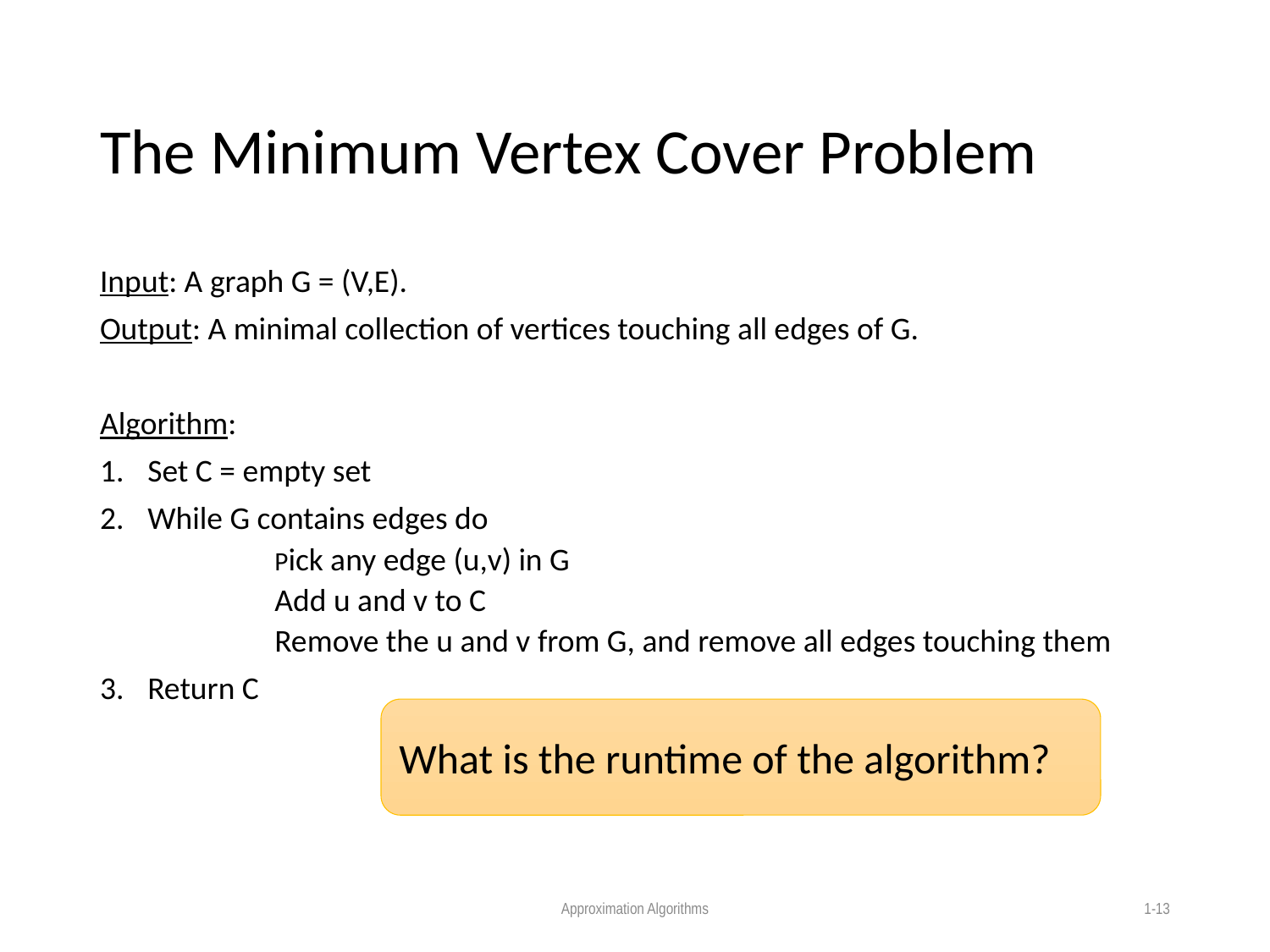

# The Minimum Vertex Cover Problem
Input: A graph G = (V,E).
Output: A minimal collection of vertices touching all edges of G.

Algorithm:
Set C = empty set
While G contains edges do
	Pick any edge (u,v) in G
	Add u and v to C
	Remove the u and v from G, and remove all edges touching them
Return C
What is the runtime of the algorithm?
Approximation Algorithms
1-13